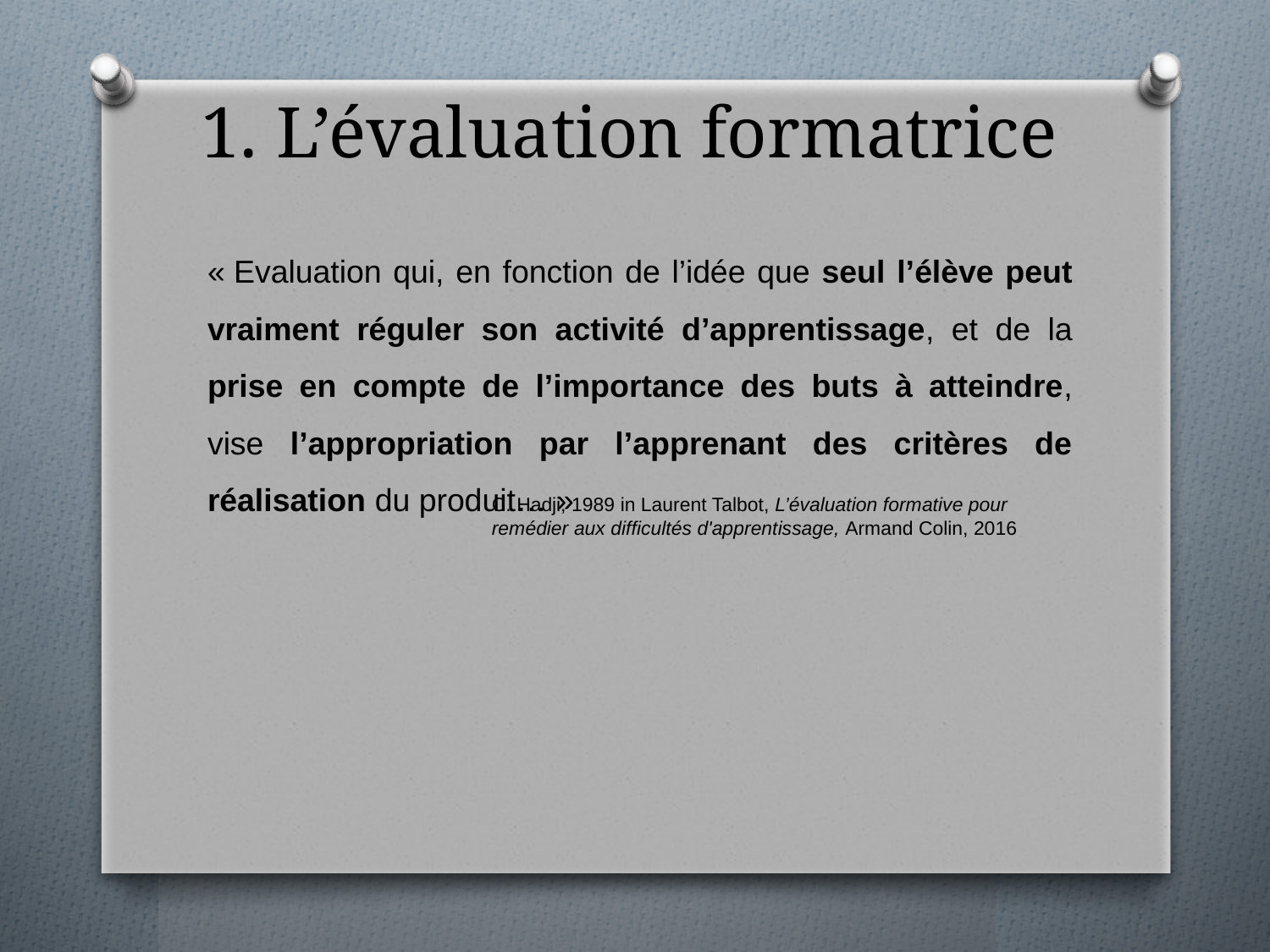

# 1. L’évaluation formatrice
« Evaluation qui, en fonction de l’idée que seul l’élève peut vraiment réguler son activité d’apprentissage, et de la prise en compte de l’importance des buts à atteindre, vise l’appropriation par l’apprenant des critères de réalisation du produit… »
C. Hadji, 1989 in Laurent Talbot, L’évaluation formative pour remédier aux difficultés d'apprentissage, Armand Colin, 2016